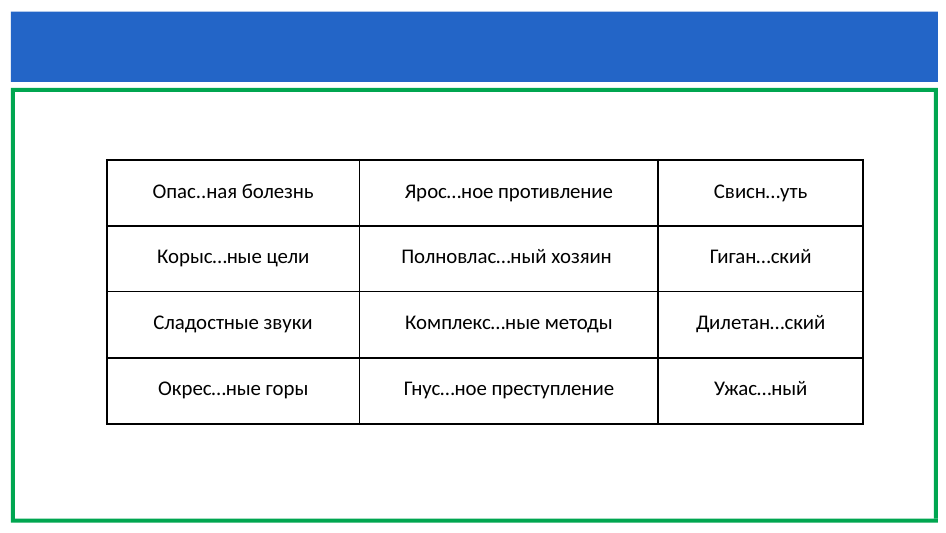

| Опас..ная болезнь | Ярос…ное противление | Свисн…уть |
| --- | --- | --- |
| Корыс…ные цели | Полновлас…ный хозяин | Гиган…ский |
| Сладостные звуки | Комплекс…ные методы | Дилетан…ский |
| Окрес…ные горы | Гнус…ное преступление | Ужас…ный |
# Вставьте, где нужно, пропущенные буквы